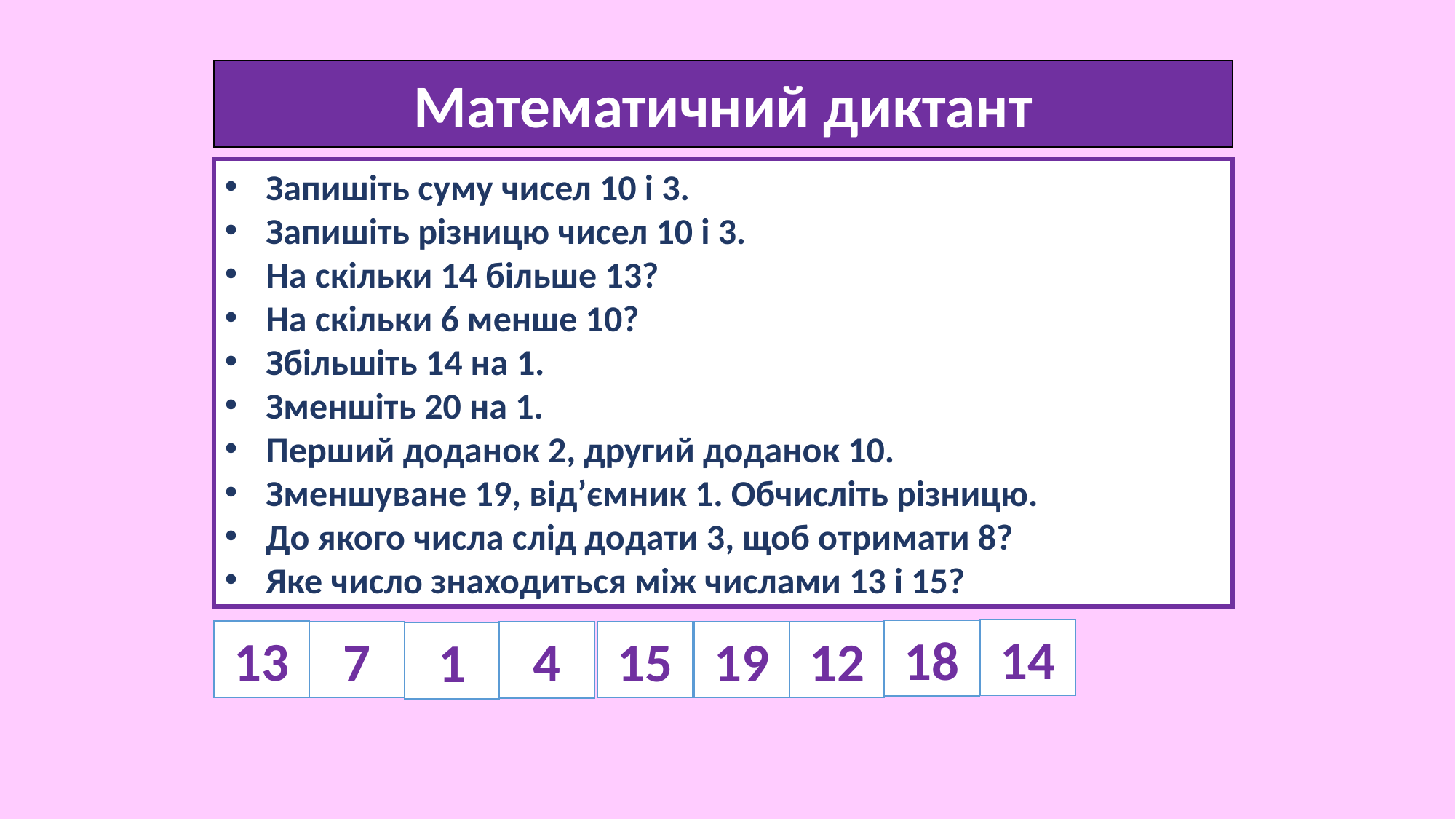

Математичний диктант
Запишіть суму чисел 10 і 3.
Запишіть різницю чисел 10 і 3.
На скільки 14 більше 13?
На скільки 6 менше 10?
Збільшіть 14 на 1.
Зменшіть 20 на 1.
Перший доданок 2, другий доданок 10.
Зменшуване 19, від’ємник 1. Обчисліть різницю.
До якого числа слід додати 3, щоб отримати 8?
Яке число знаходиться між числами 13 і 15?
14
18
13
19
15
7
12
4
1